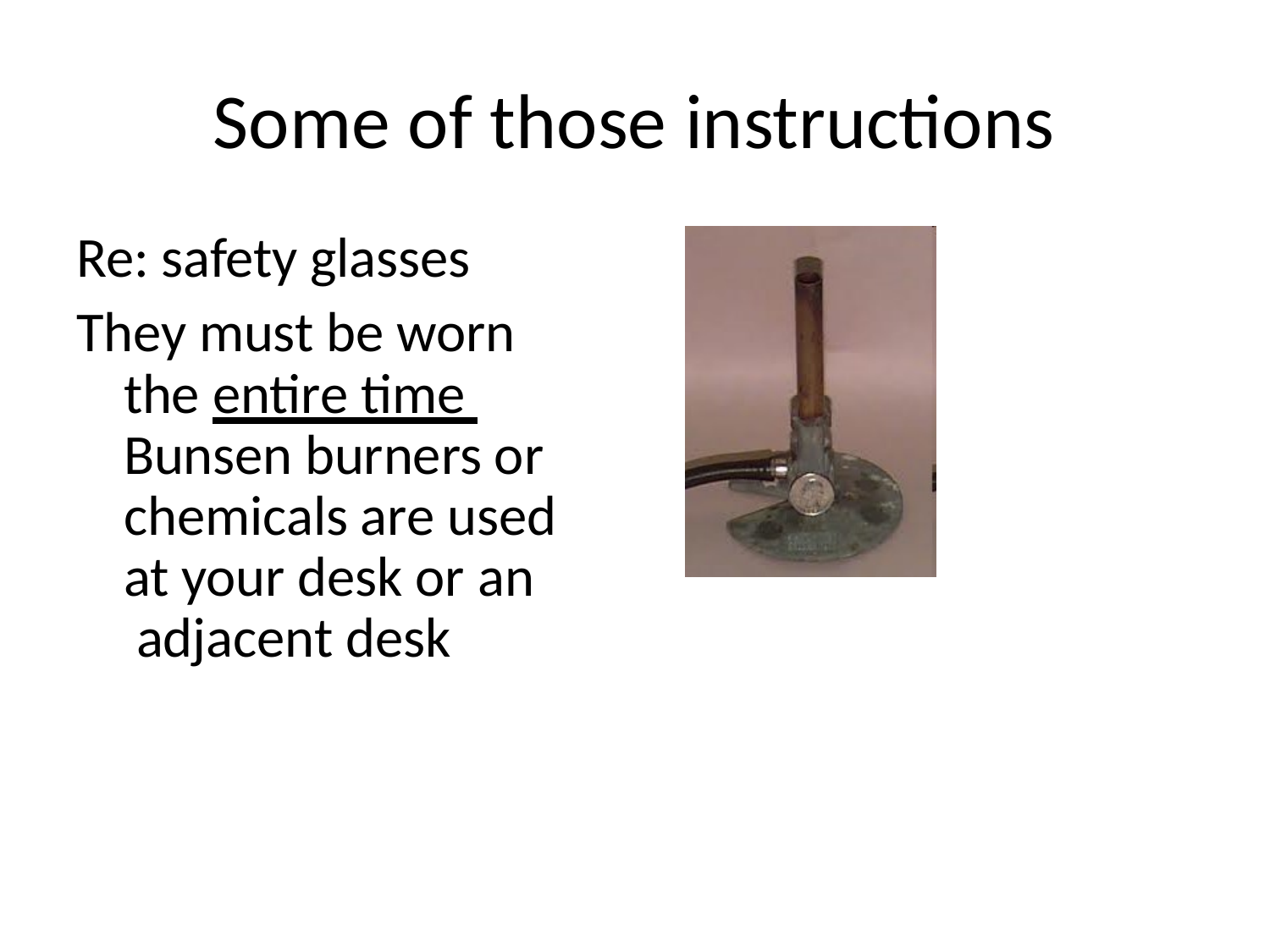

# Some of those instructions
Re: safety glasses  They must be worn
the entire time  Bunsen burners or  chemicals are used
at your desk or an  adjacent desk